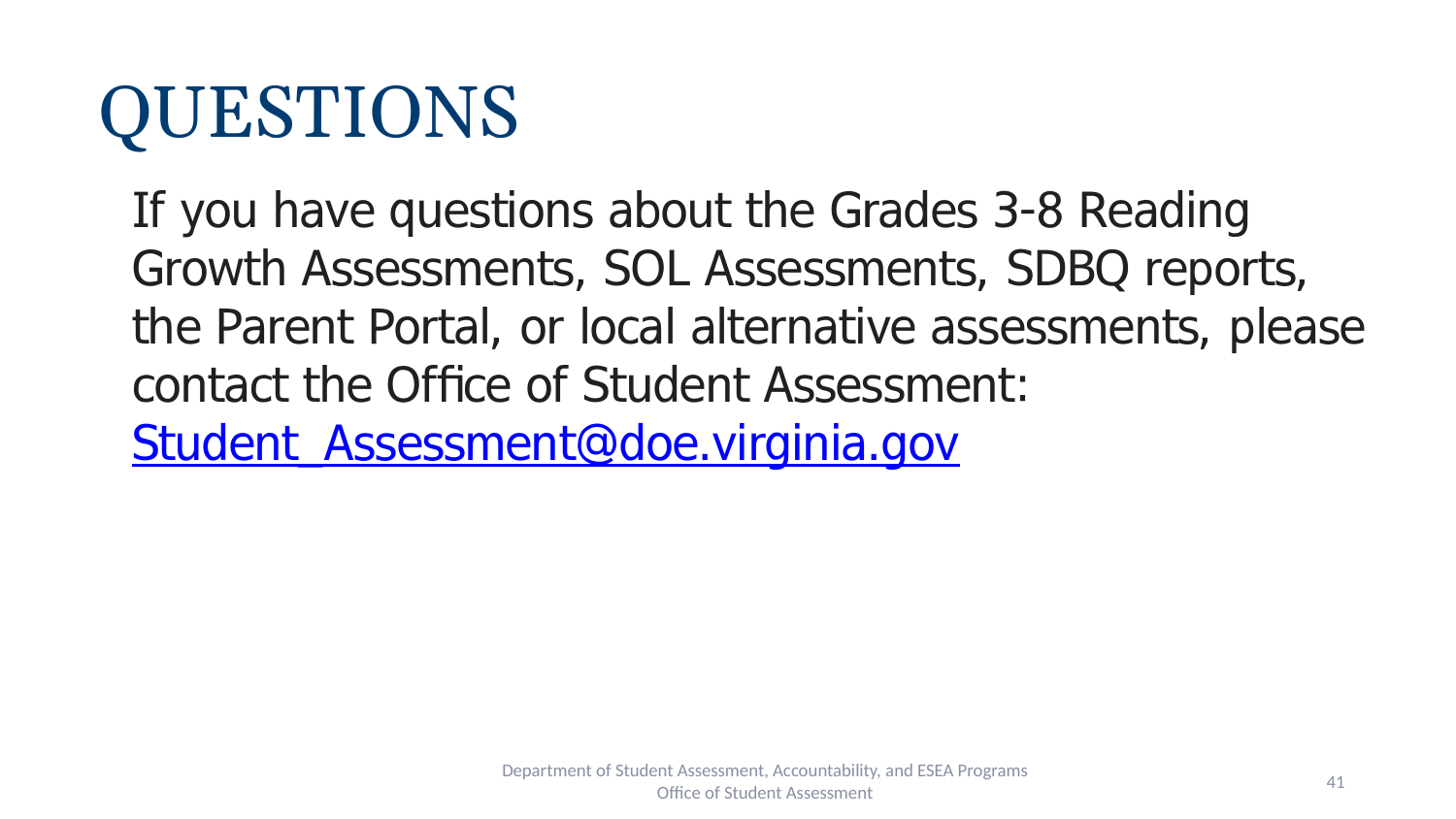

# Questions
If you have questions about the Grades 3-8 Reading Growth Assessments, SOL Assessments, SDBQ reports, the Parent Portal, or local alternative assessments, please contact the Office of Student Assessment:
Student_Assessment@doe.virginia.gov
Department of Student Assessment, Accountability, and ESEA Programs
Office of Student Assessment
41